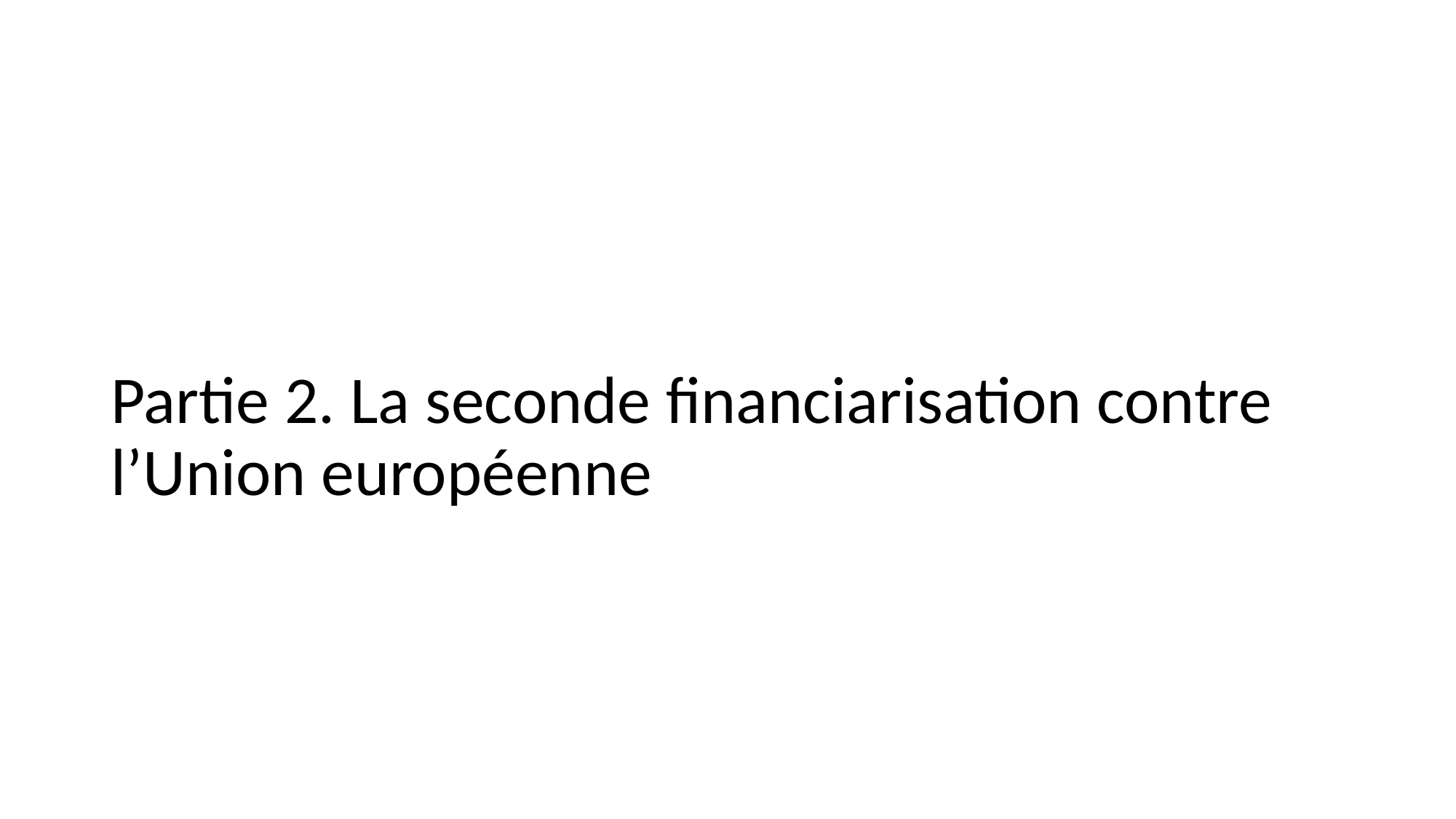

# Partie 2. La seconde financiarisation contre l’Union européenne